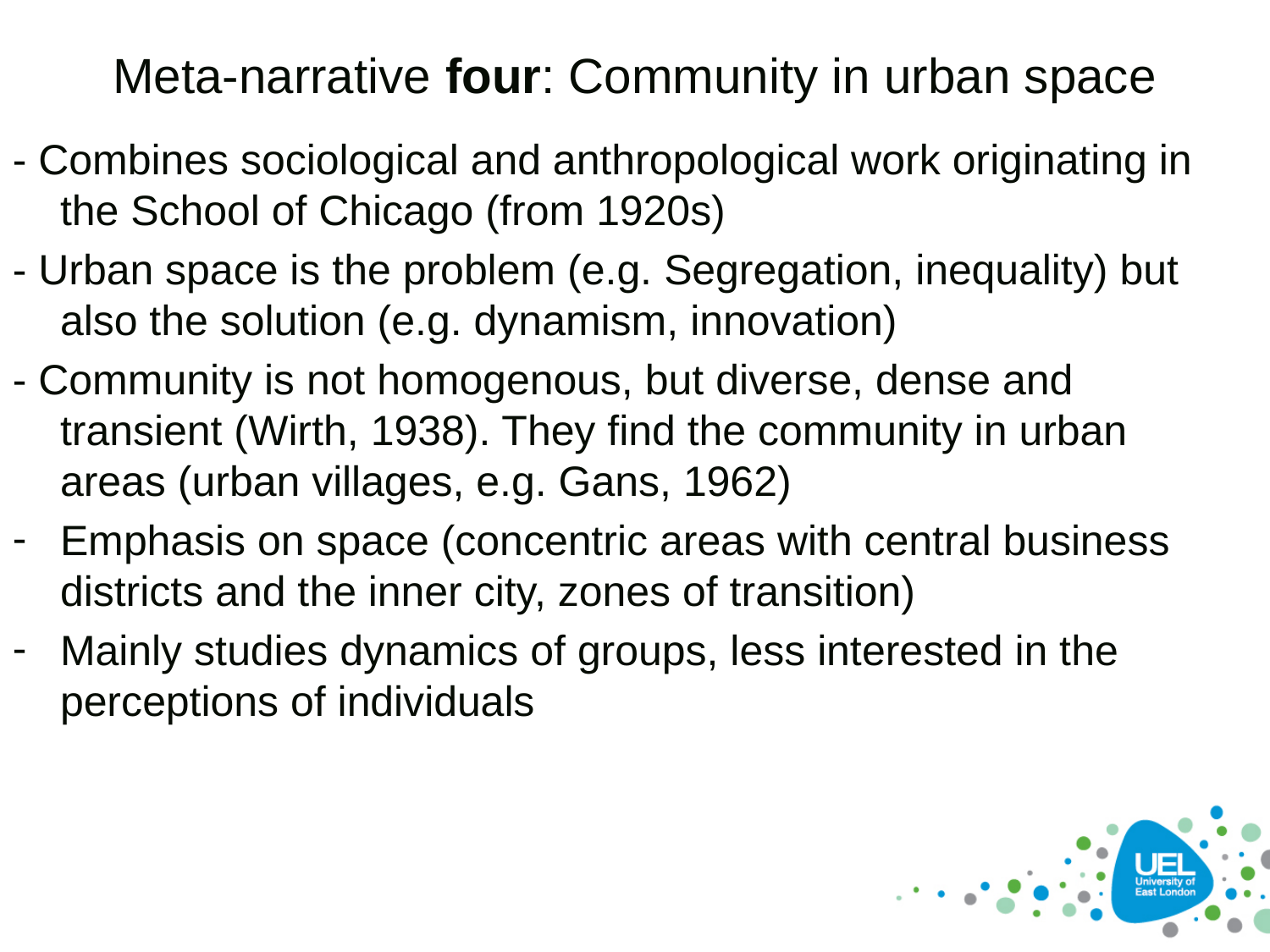

Meta-narrative four: Community in urban space
- Combines sociological and anthropological work originating in the School of Chicago (from 1920s)
- Urban space is the problem (e.g. Segregation, inequality) but also the solution (e.g. dynamism, innovation)
- Community is not homogenous, but diverse, dense and transient (Wirth, 1938). They find the community in urban areas (urban villages, e.g. Gans, 1962)
Emphasis on space (concentric areas with central business districts and the inner city, zones of transition)
Mainly studies dynamics of groups, less interested in the perceptions of individuals